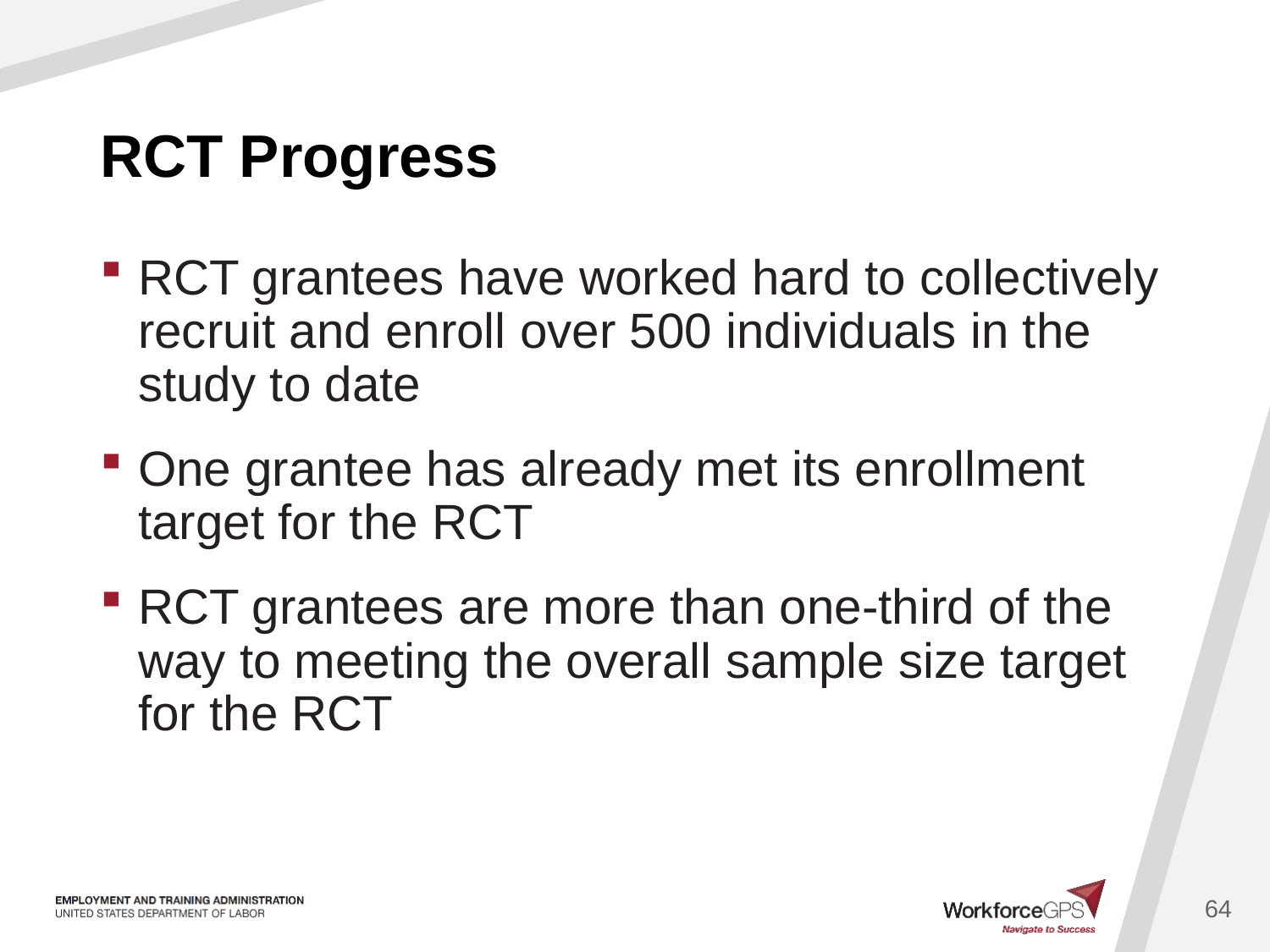

# RCT Progress
RCT grantees have worked hard to collectively recruit and enroll over 500 individuals in the study to date
One grantee has already met its enrollment target for the RCT
RCT grantees are more than one-third of the way to meeting the overall sample size target for the RCT

64